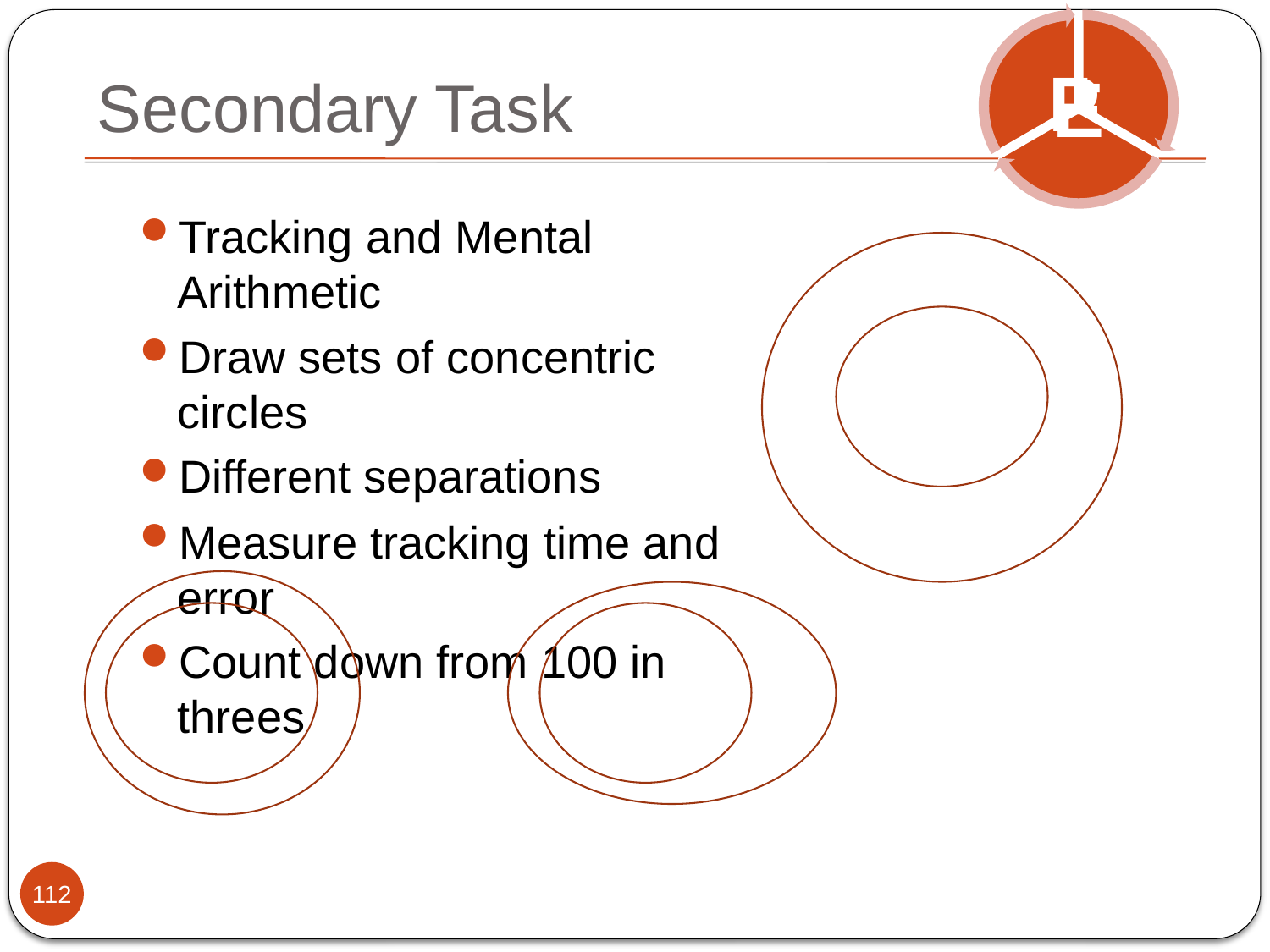

I
E
P
# Secondary Task
Tracking and Mental Arithmetic
Draw sets of concentric circles
Different separations
Measure tracking time and error
Count down from 100 in threes

D

112